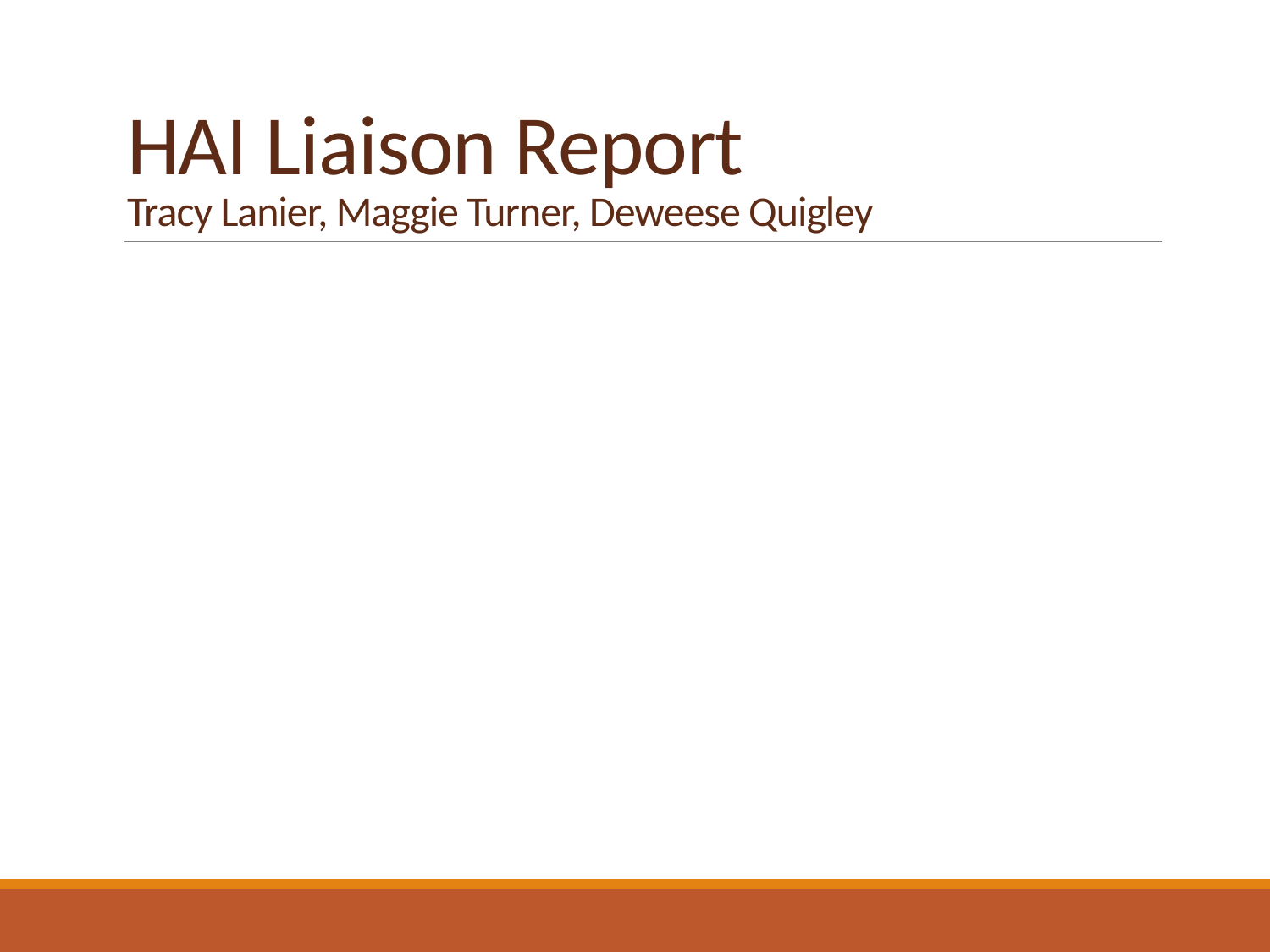

# HAI Liaison Report Tracy Lanier, Maggie Turner, Deweese Quigley